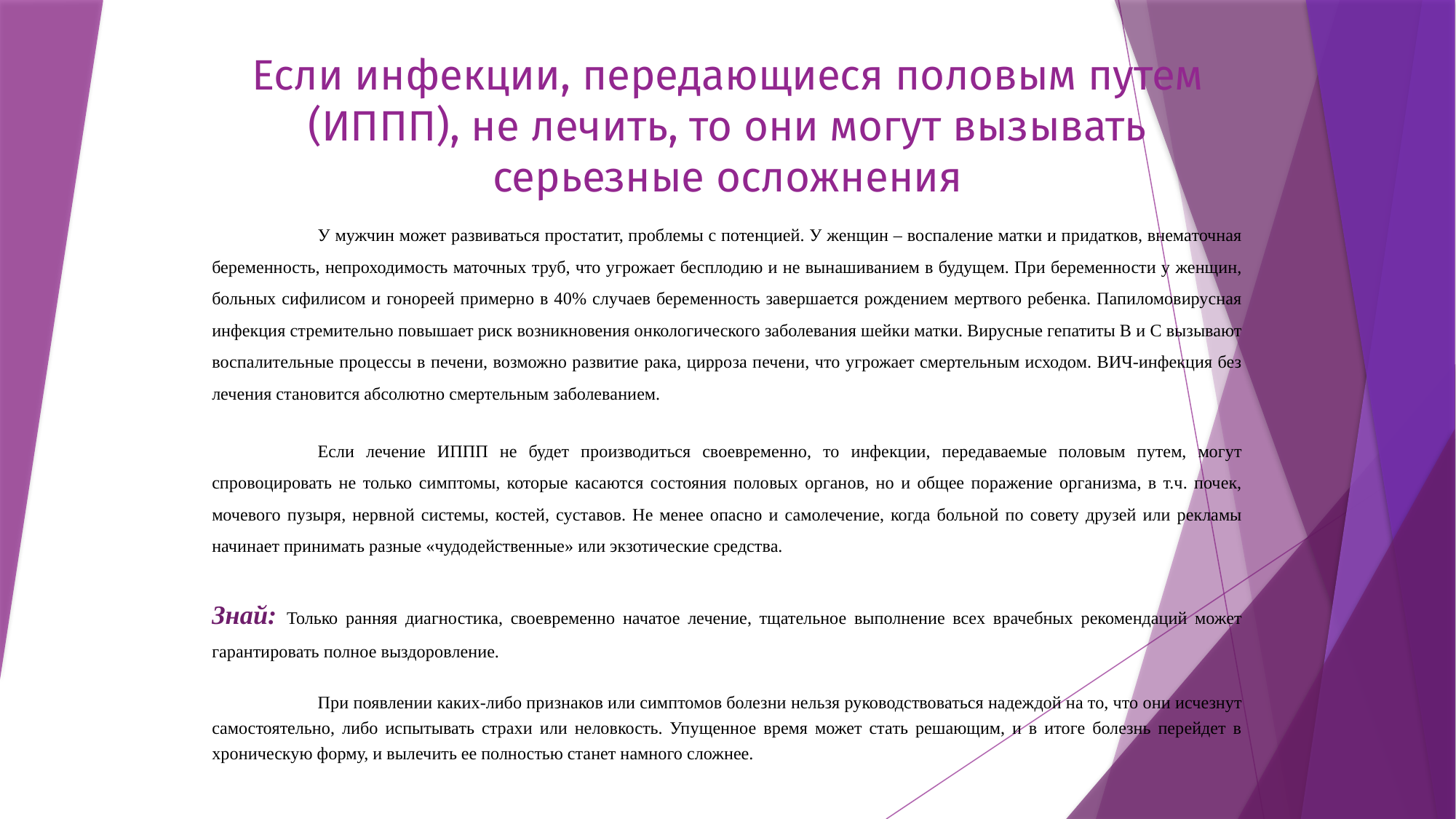

# Если инфекции, передающиеся половым путем (ИППП), не лечить, то они могут вызывать серьезные осложнения
	У мужчин может развиваться простатит, проблемы с потенцией. У женщин – воспаление матки и придатков, внематочная беременность, непроходимость маточных труб, что угрожает бесплодию и не вынашиванием в будущем. При беременности у женщин, больных сифилисом и гонореей примерно в 40% случаев беременность завершается рождением мертвого ребенка. Папиломовирусная инфекция стремительно повышает риск возникновения онкологического заболевания шейки матки. Вирусные гепатиты В и С вызывают воспалительные процессы в печени, возможно развитие рака, цирроза печени, что угрожает смертельным исходом. ВИЧ-инфекция без лечения становится абсолютно смертельным заболеванием.
	Если лечение ИППП не будет производиться своевременно, то инфекции, передаваемые половым путем, могут спровоцировать не только симптомы, которые касаются состояния половых органов, но и общее поражение организма, в т.ч. почек, мочевого пузыря, нервной системы, костей, суставов. Не менее опасно и самолечение, когда больной по совету друзей или рекламы начинает принимать разные «чудодейственные» или экзотические средства.
Знай: Только ранняя диагностика, своевременно начатое лечение, тщательное выполнение всех врачебных рекомендаций может гарантировать полное выздоровление.
	При появлении каких-либо признаков или симптомов болезни нельзя руководствоваться надеждой на то, что они исчезнут самостоятельно, либо испытывать страхи или неловкость. Упущенное время может стать решающим, и в итоге болезнь перейдет в хроническую форму, и вылечить ее полностью станет намного сложнее.